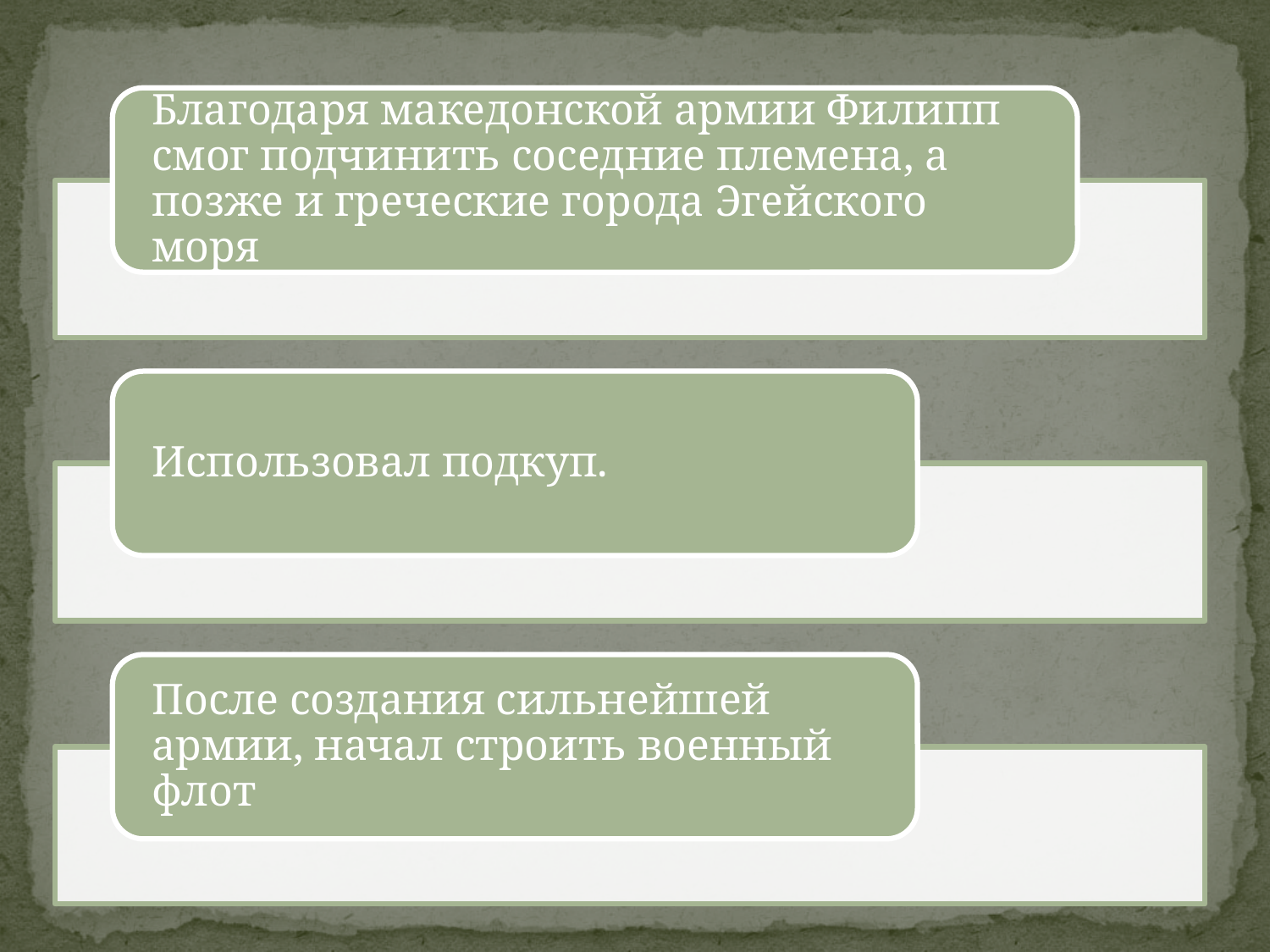

Благодаря македонской армии Филипп смог подчинить соседние племена, а позже и греческие города Эгейского моря
Использовал подкуп.
После создания сильнейшей армии, начал строить военный флот